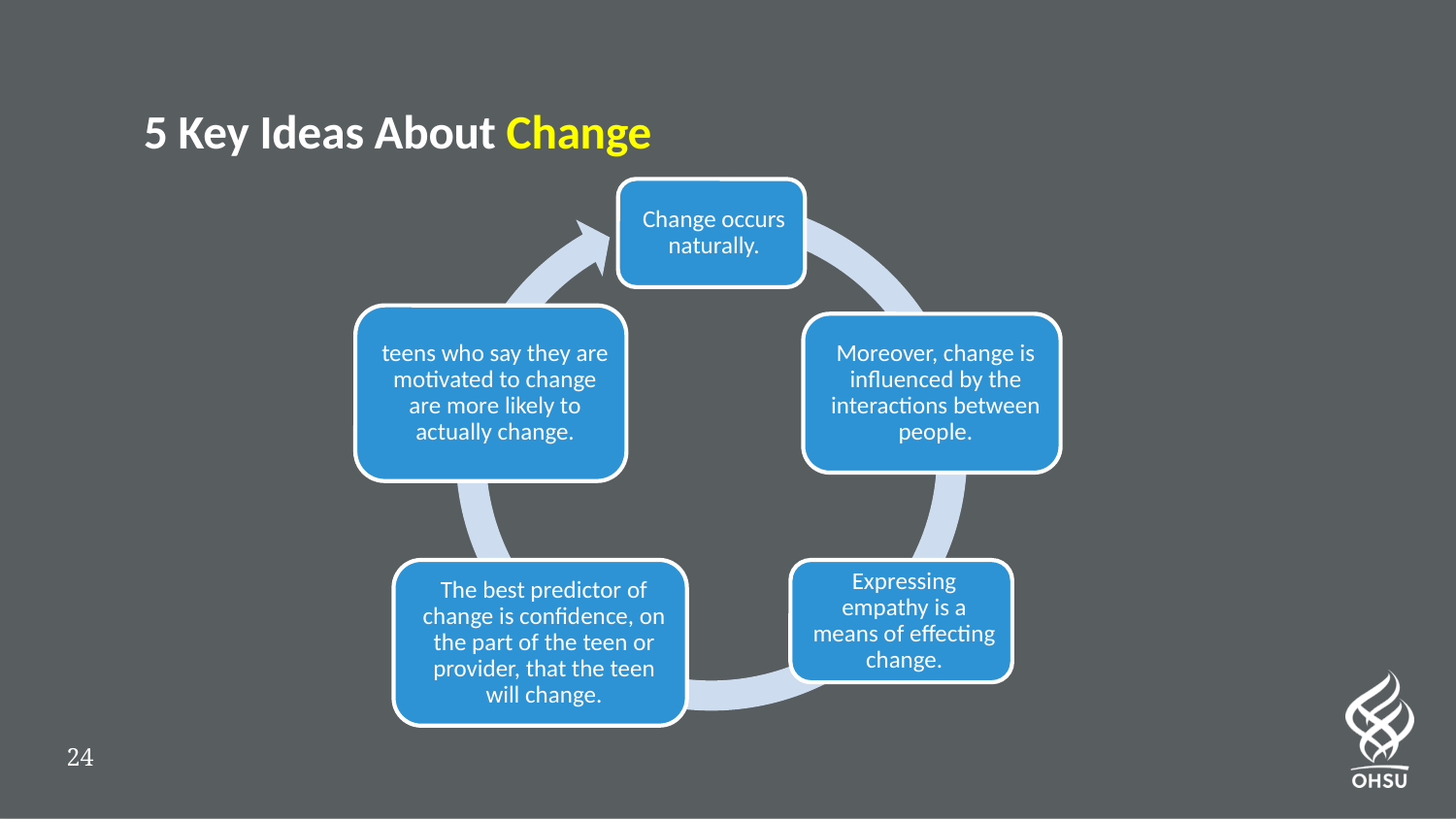

# 5 Key Ideas About Change
Change occurs naturally.
Moreover, change is influenced by the interactions between people.
Expressing empathy is a means of effecting change.
The best predictor of change is confidence, on the part of the teen or provider, that the teen will change.
teens who say they are motivated to change are more likely to actually change.